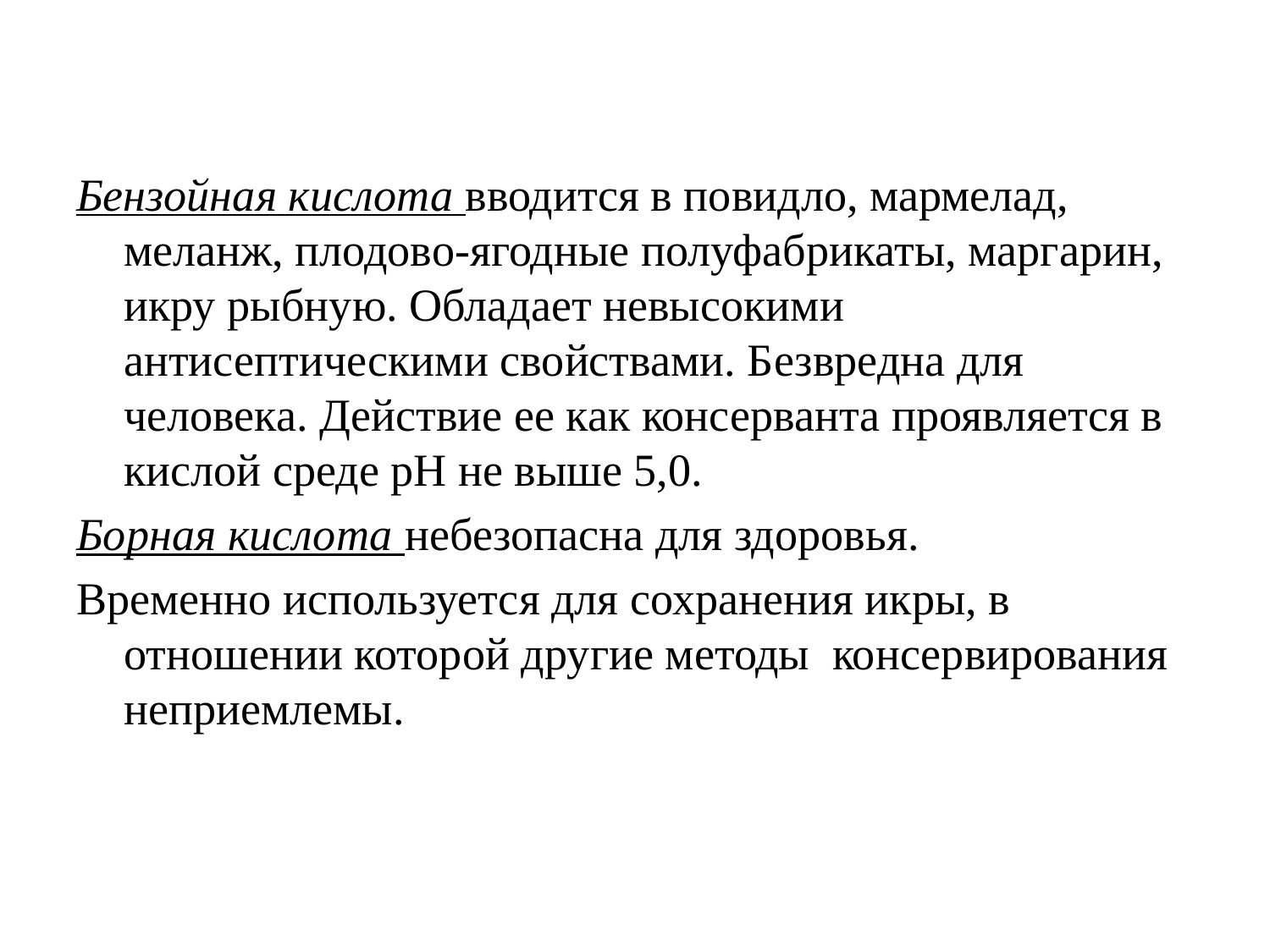

Бензойная кислота вводится в повидло, мармелад, меланж, плодово-ягодные полуфабрикаты, маргарин, икру рыбную. Обладает невысокими антисептическими свойствами. Безвредна для человека. Действие ее как консерванта проявляется в кислой среде рН не выше 5,0.
Борная кислота небезопасна для здоровья.
Временно используется для сохранения икры, в отношении которой другие методы  консервирования неприемлемы.